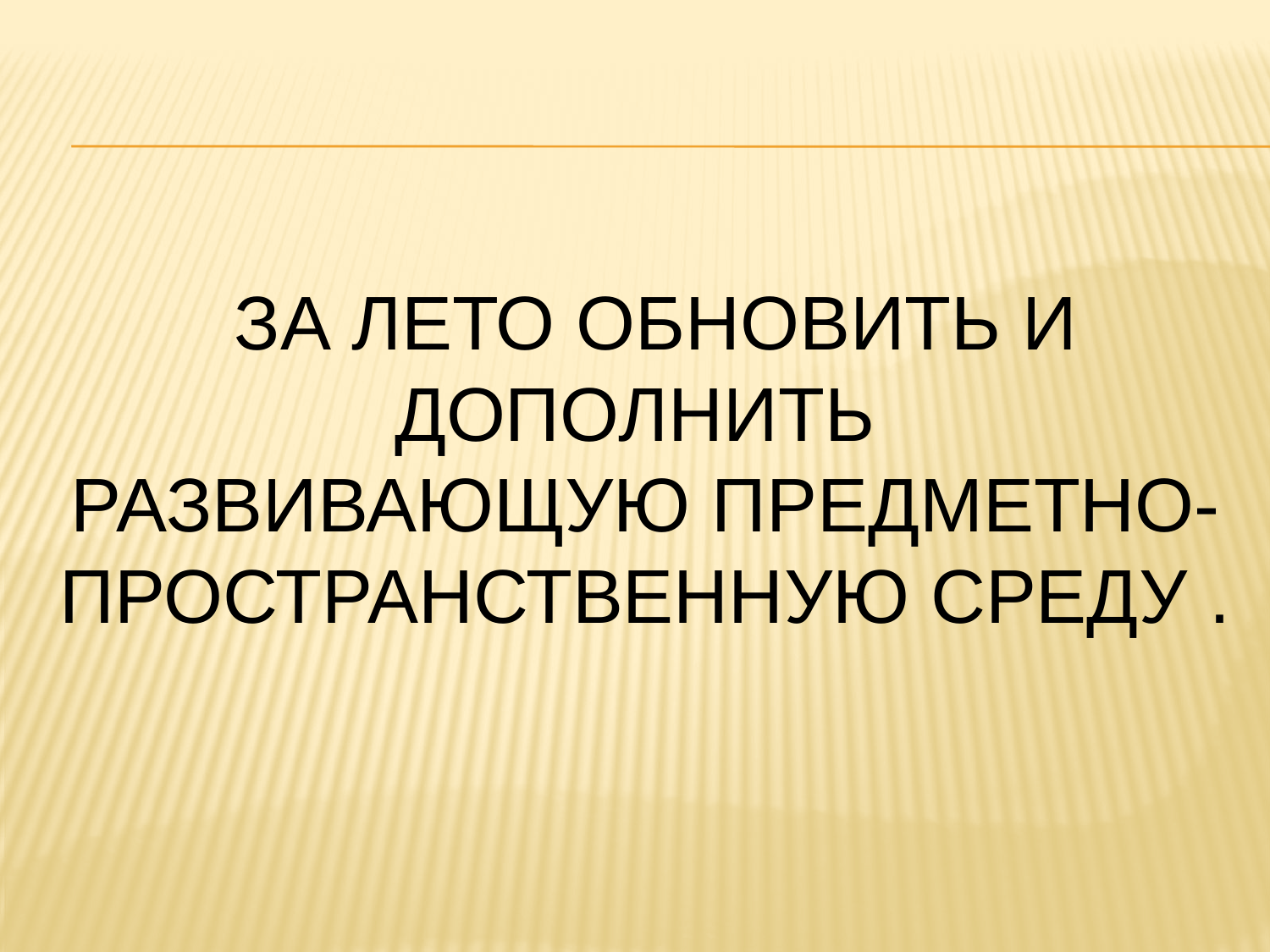

# за лето обновить и дополнить развивающую предметно-пространственную среду .